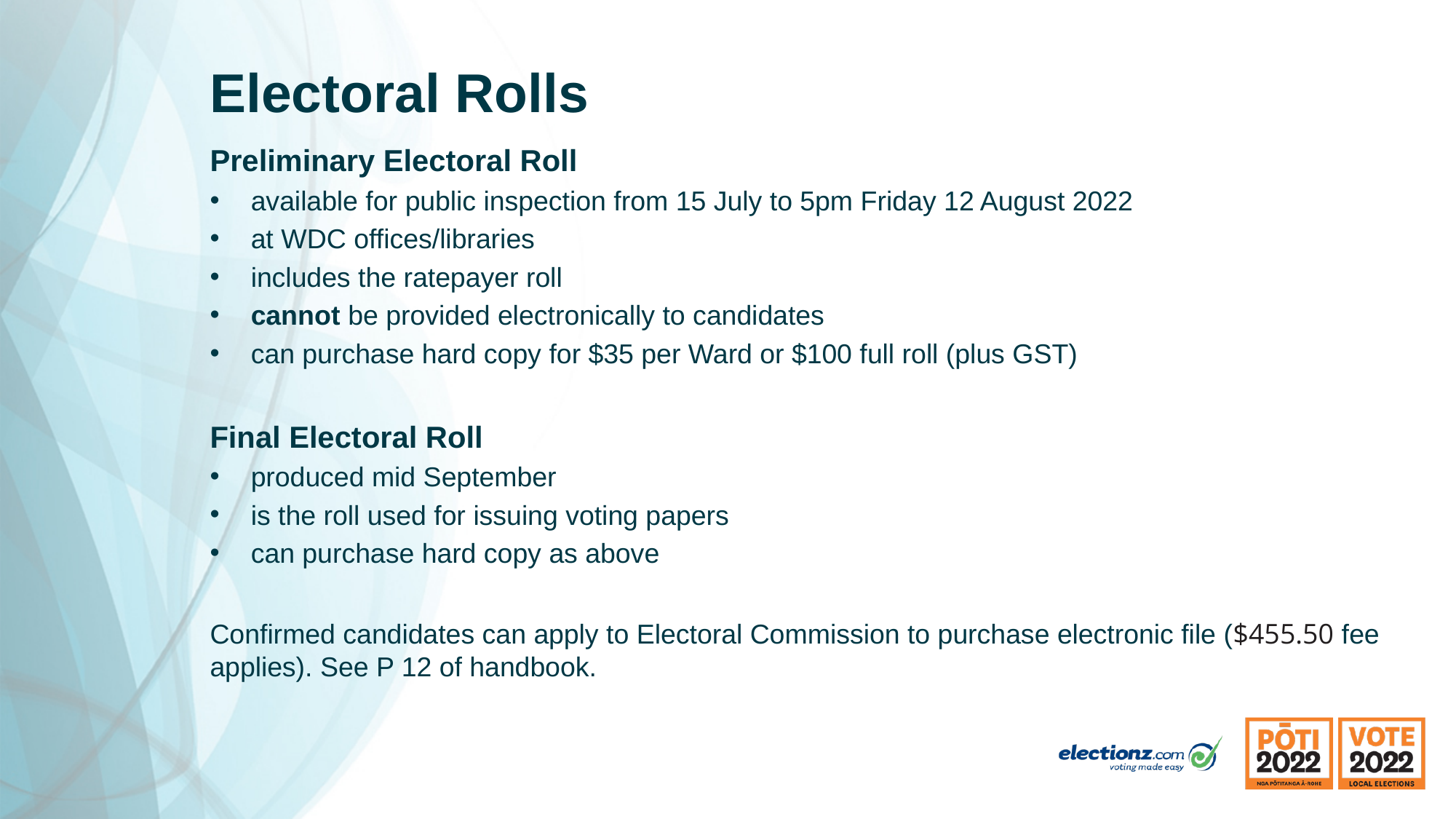

# Electoral Rolls
Preliminary Electoral Roll
available for public inspection from 15 July to 5pm Friday 12 August 2022
at WDC offices/libraries
includes the ratepayer roll
cannot be provided electronically to candidates
can purchase hard copy for $35 per Ward or $100 full roll (plus GST)

Final Electoral Roll
produced mid September
is the roll used for issuing voting papers
can purchase hard copy as above

Confirmed candidates can apply to Electoral Commission to purchase electronic file ($455.50 fee applies). See P 12 of handbook.